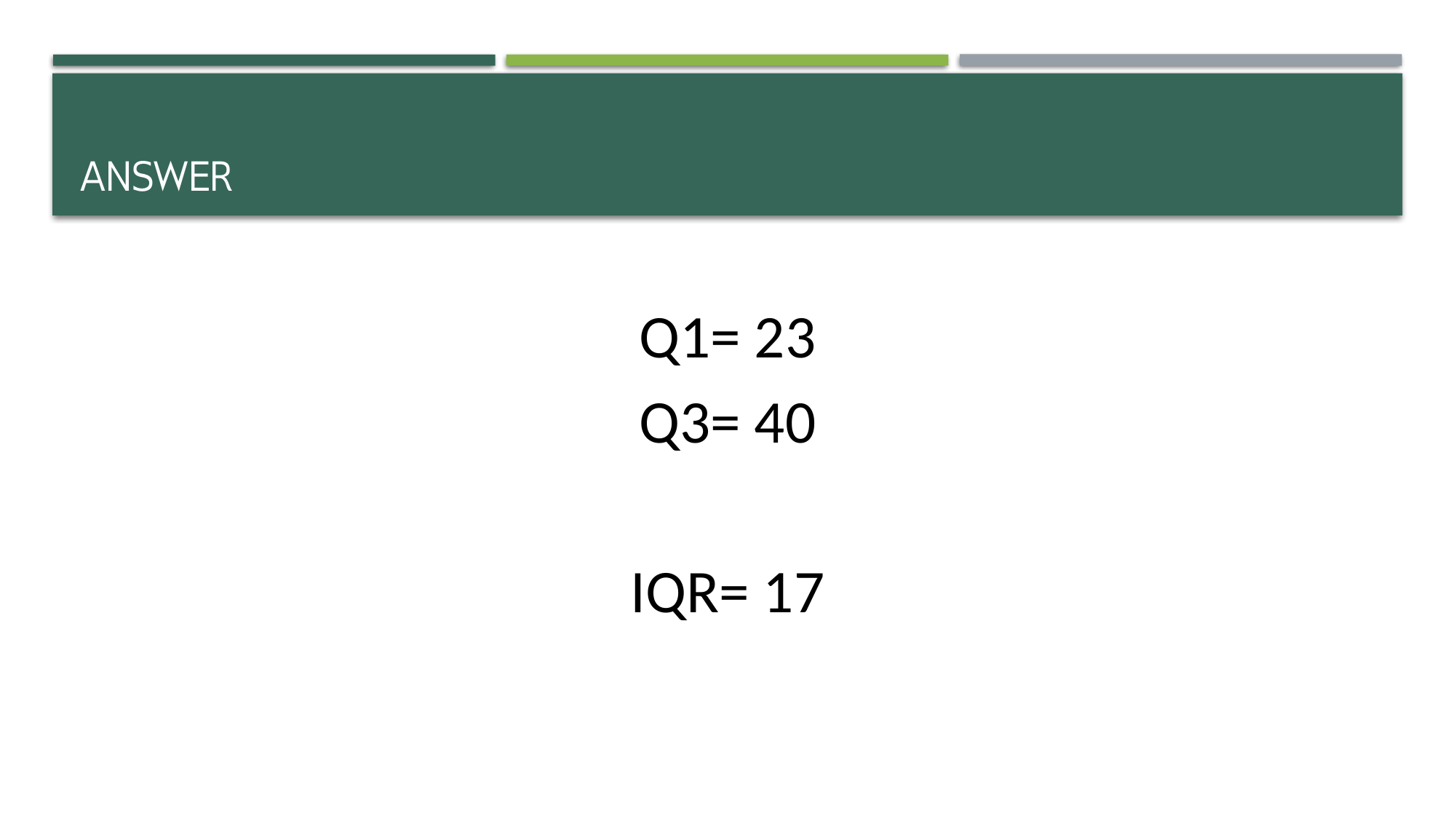

# Answer
Q1= 23
Q3= 40

IQR= 17